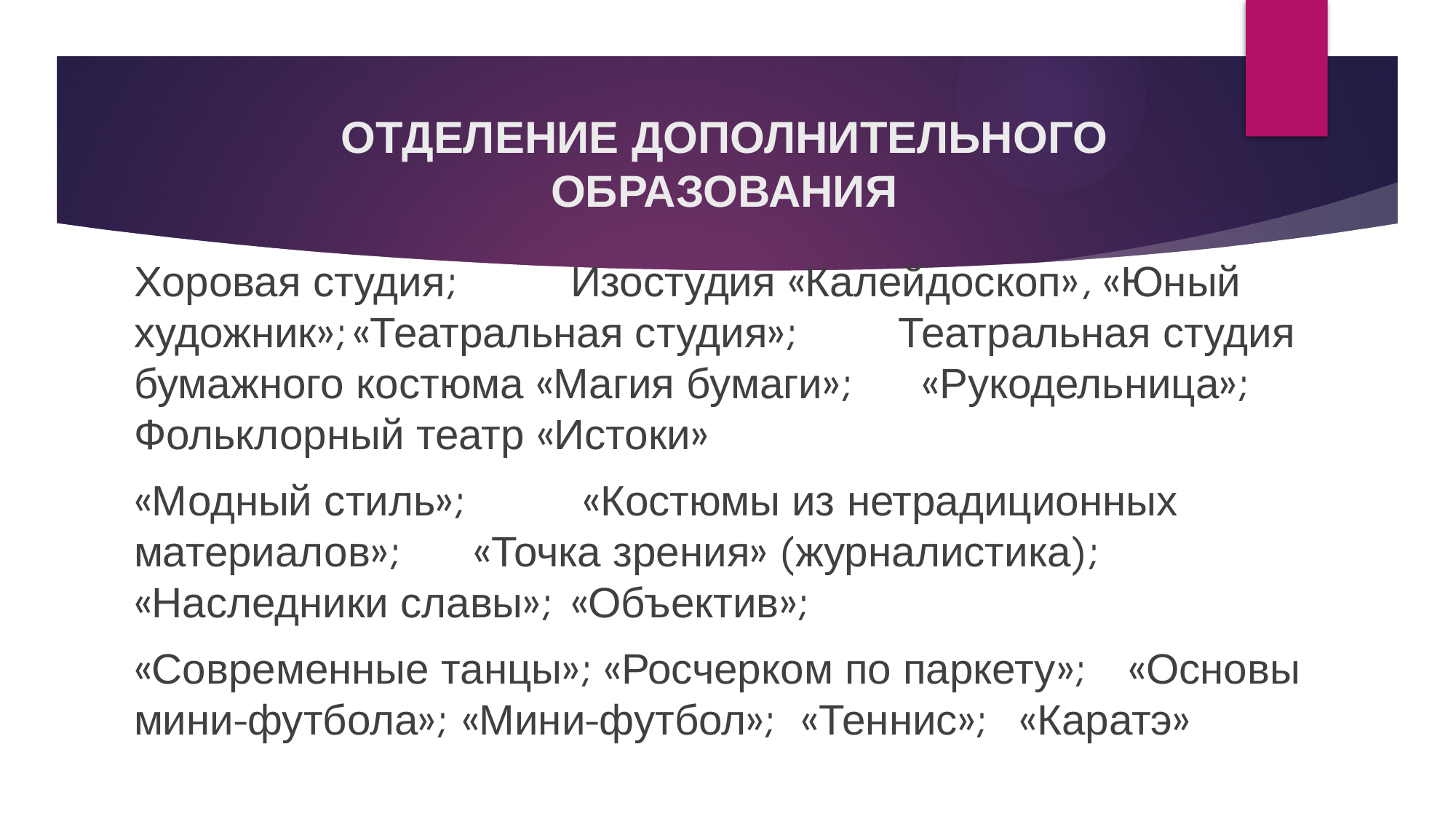

# ОТДЕЛЕНИЕ ДОПОЛНИТЕЛЬНОГО ОБРАЗОВАНИЯ
Хоровая студия; 	Изостудия «Калейдоскоп», «Юный художник»;	«Театральная студия»; 	Театральная студия бумажного костюма «Магия бумаги»;	  «Рукодельница»; Фольклорный театр «Истоки»
«Модный стиль»;	 «Костюмы из нетрадиционных материалов»;	 «Точка зрения» (журналистика);  «Наследники славы»;	«Объектив»;
«Современные танцы»; «Росчерком по паркету»;	 «Основы мини-футбола»;	«Мини-футбол»;	 «Теннис»;	 «Каратэ»